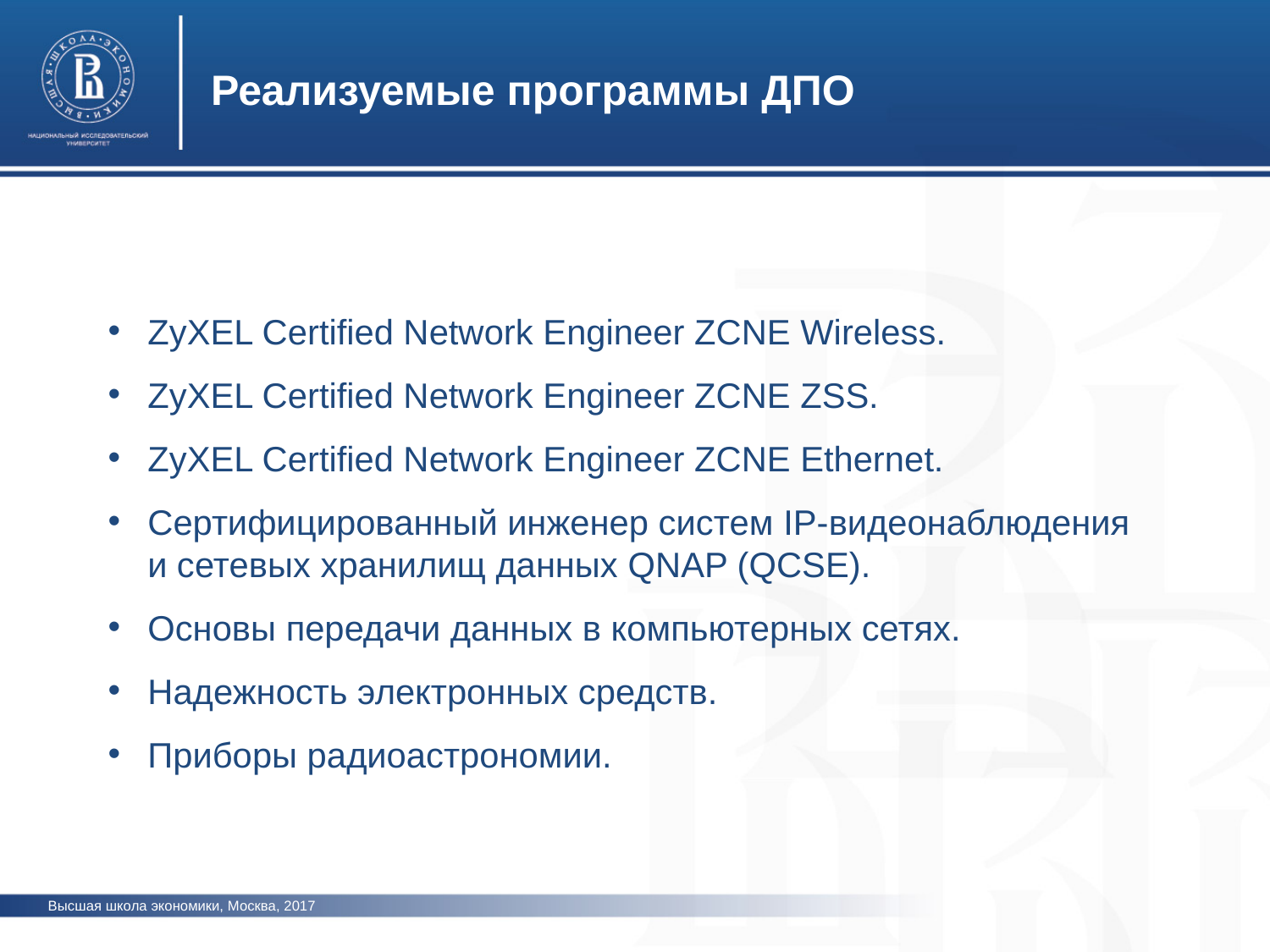

Реализуемые программы ДПО
ZyXEL Certified Network Engineer ZCNE Wireless.
ZyXEL Certified Network Engineer ZCNE ZSS.
ZyXEL Certified Network Engineer ZCNE Ethernet.
Сертифицированный инженер систем IP-видеонаблюдения и сетевых хранилищ данных QNAP (QCSE).
Основы передачи данных в компьютерных сетях.
Надежность электронных средств.
Приборы радиоастрономии.
Высшая школа экономики, Москва, 2017